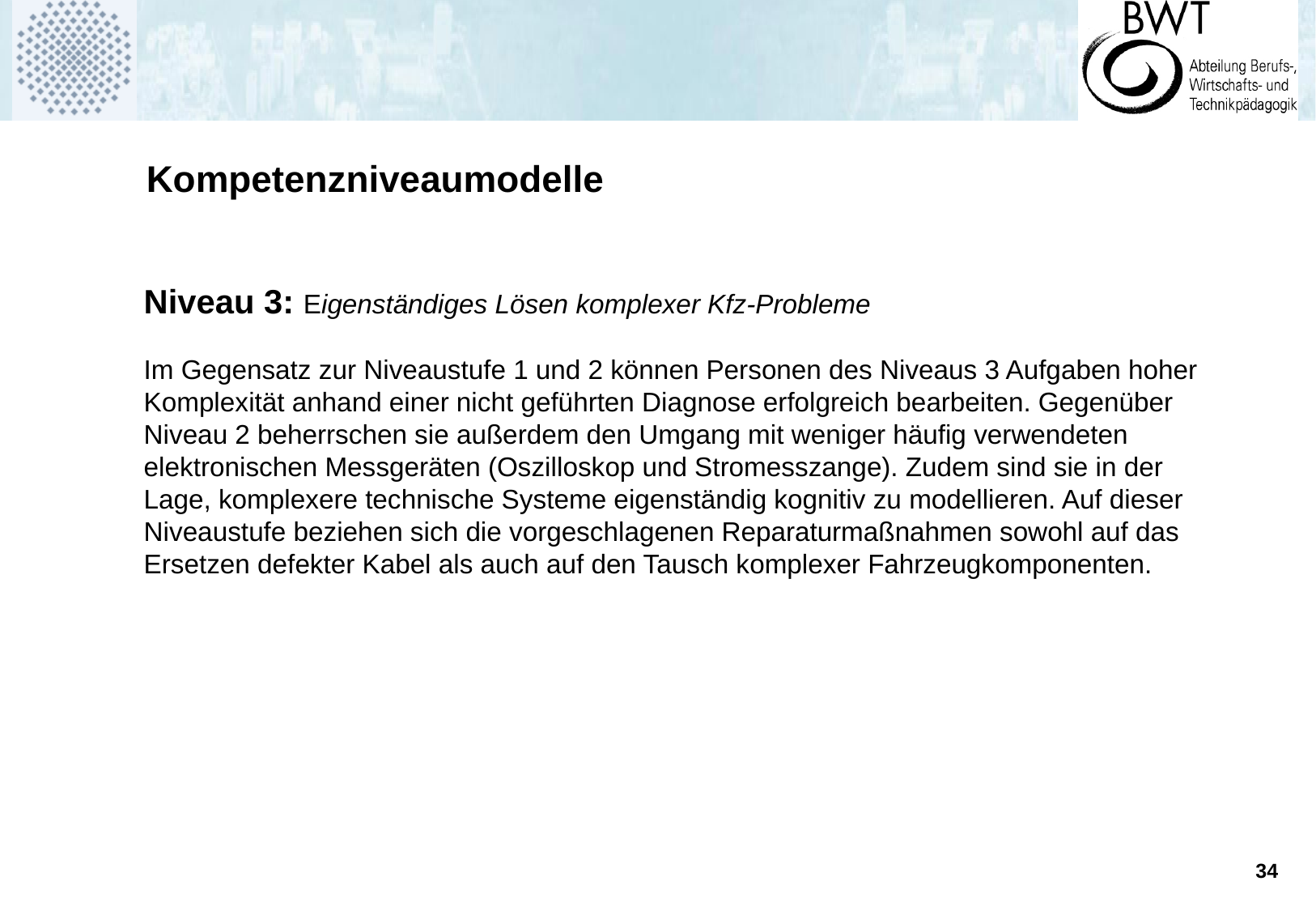

Kompetenzniveaumodelle
Niveau 3: Eigenständiges Lösen komplexer Kfz-Probleme

Im Gegensatz zur Niveaustufe 1 und 2 können Personen des Niveaus 3 Aufgaben hoher Komplexität anhand einer nicht geführten Diagnose erfolgreich bearbeiten. Gegenüber Niveau 2 beherrschen sie außerdem den Umgang mit weniger häufig verwendeten elektronischen Messgeräten (Oszilloskop und Stromesszange). Zudem sind sie in der Lage, komplexere technische Systeme eigenständig kognitiv zu modellieren. Auf dieser Niveaustufe beziehen sich die vorgeschlagenen Reparaturmaßnahmen sowohl auf das Ersetzen defekter Kabel als auch auf den Tausch komplexer Fahrzeugkomponenten.